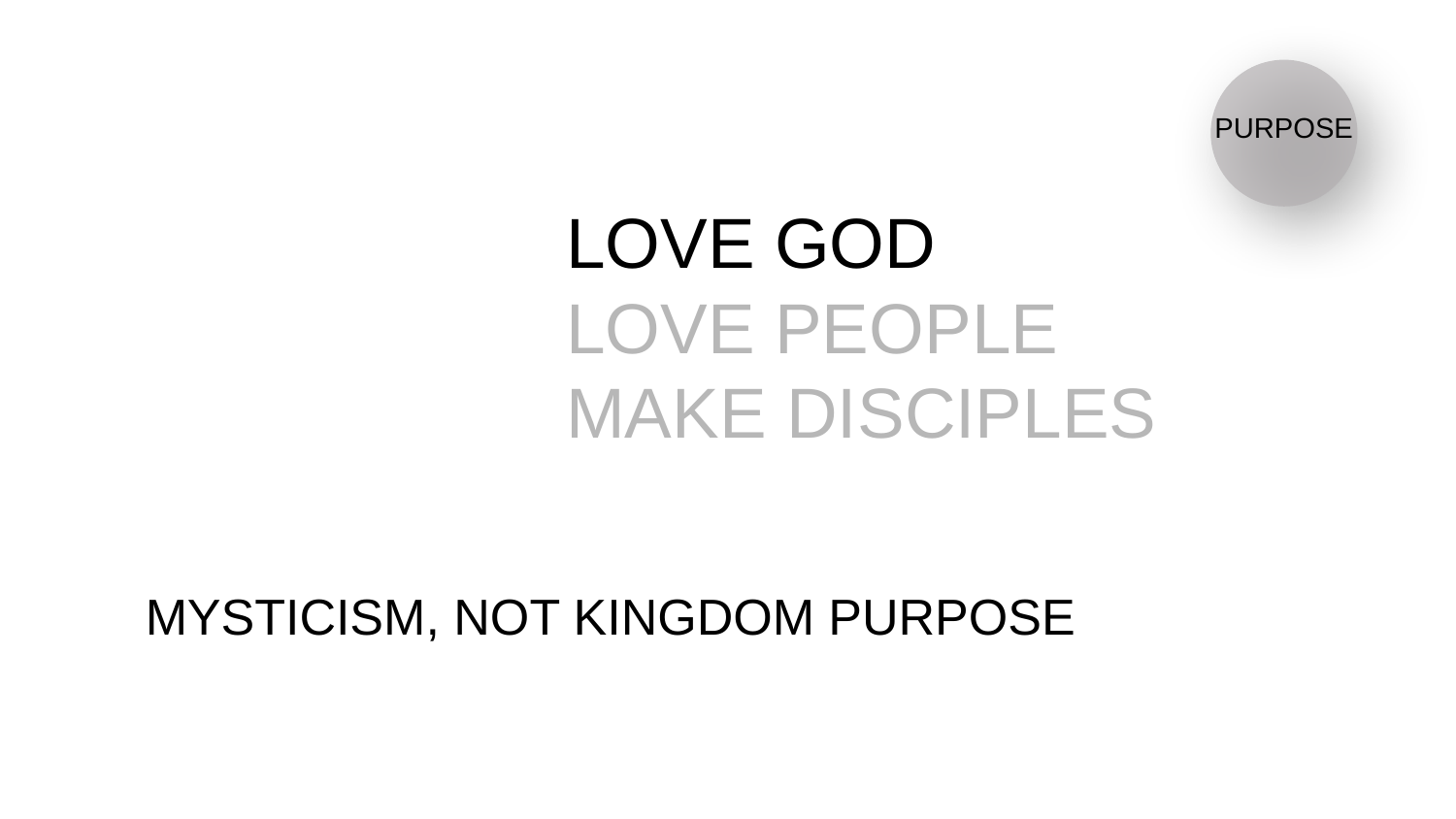

#

PURPOSE

LOVE GOD
LOVE PEOPLE
MAKE DISCIPLES

MYSTICISM, NOT KINGDOM PURPOSE